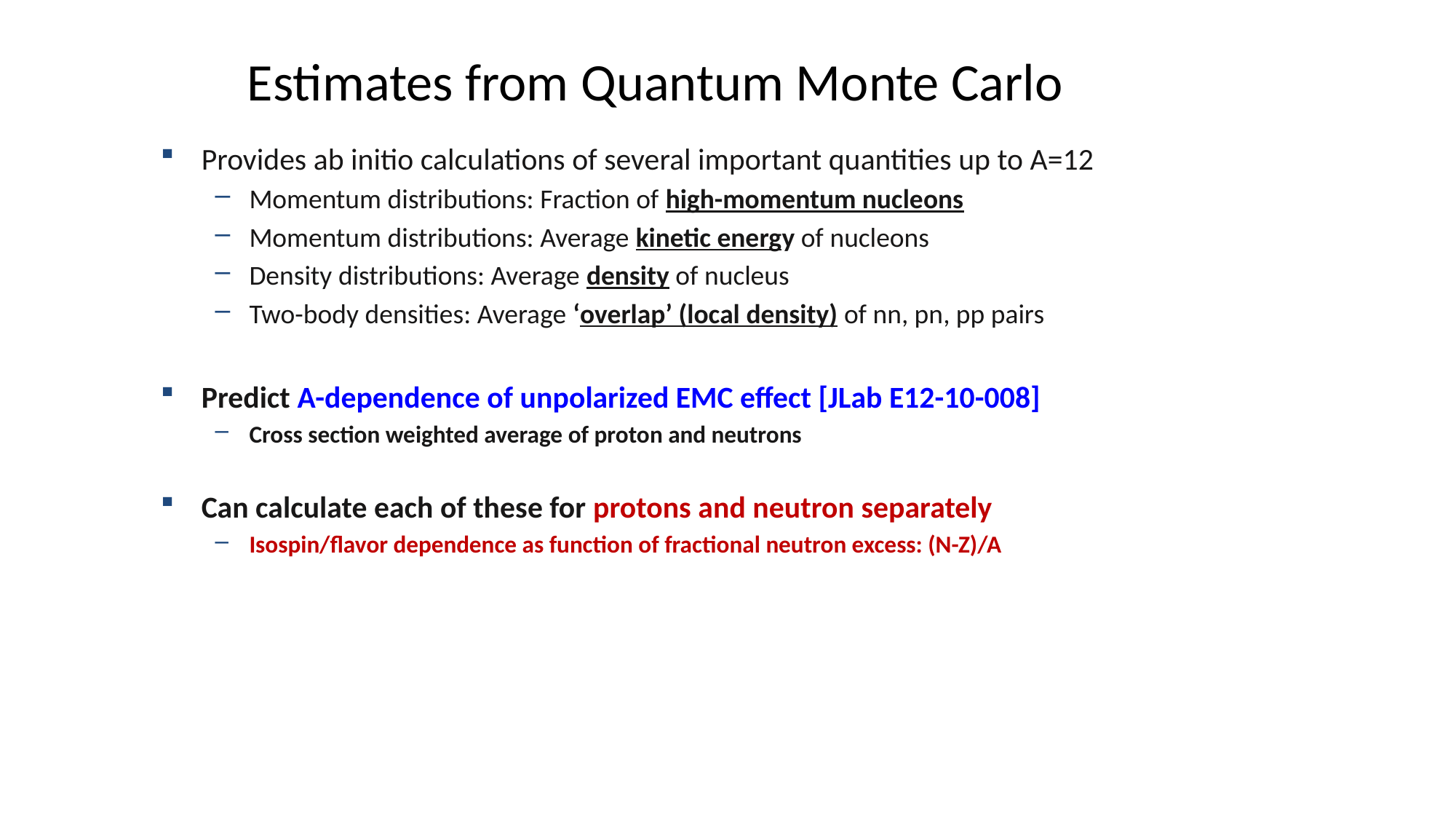

# Estimates from Quantum Monte Carlo
Provides ab initio calculations of several important quantities up to A=12
Momentum distributions: Fraction of high-momentum nucleons
Momentum distributions: Average kinetic energy of nucleons
Density distributions: Average density of nucleus
Two-body densities: Average ‘overlap’ (local density) of nn, pn, pp pairs

Predict A-dependence of unpolarized EMC effect [JLab E12-10-008]
Cross section weighted average of proton and neutrons

Can calculate each of these for protons and neutron separately
Isospin/flavor dependence as function of fractional neutron excess: (N-Z)/A